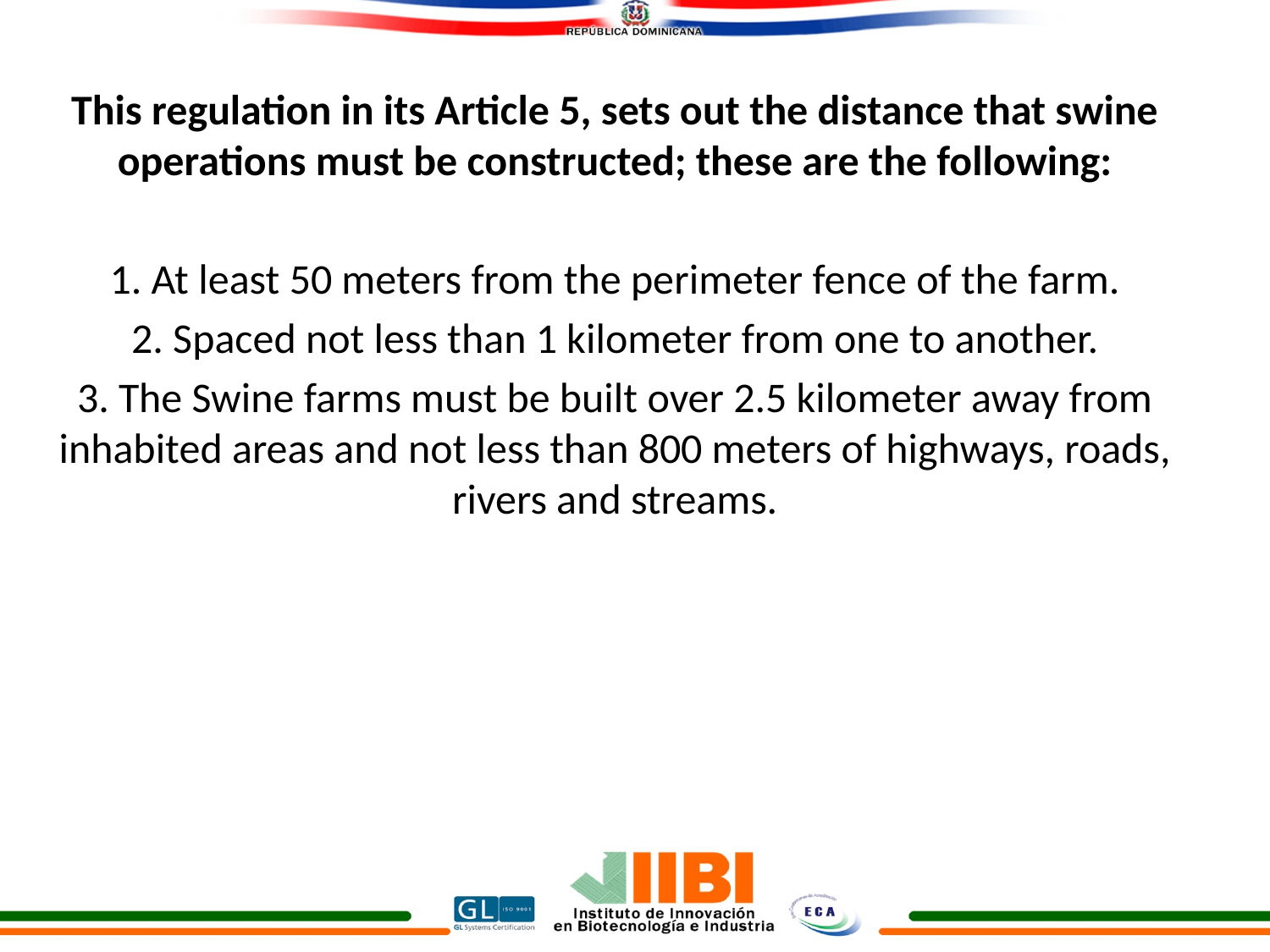

This regulation in its Article 5, sets out the distance that swine operations must be constructed; these are the following:

1. At least 50 meters from the perimeter fence of the farm.
2. Spaced not less than 1 kilometer from one to another.
3. The Swine farms must be built over 2.5 kilometer away from inhabited areas and not less than 800 meters of highways, roads, rivers and streams.